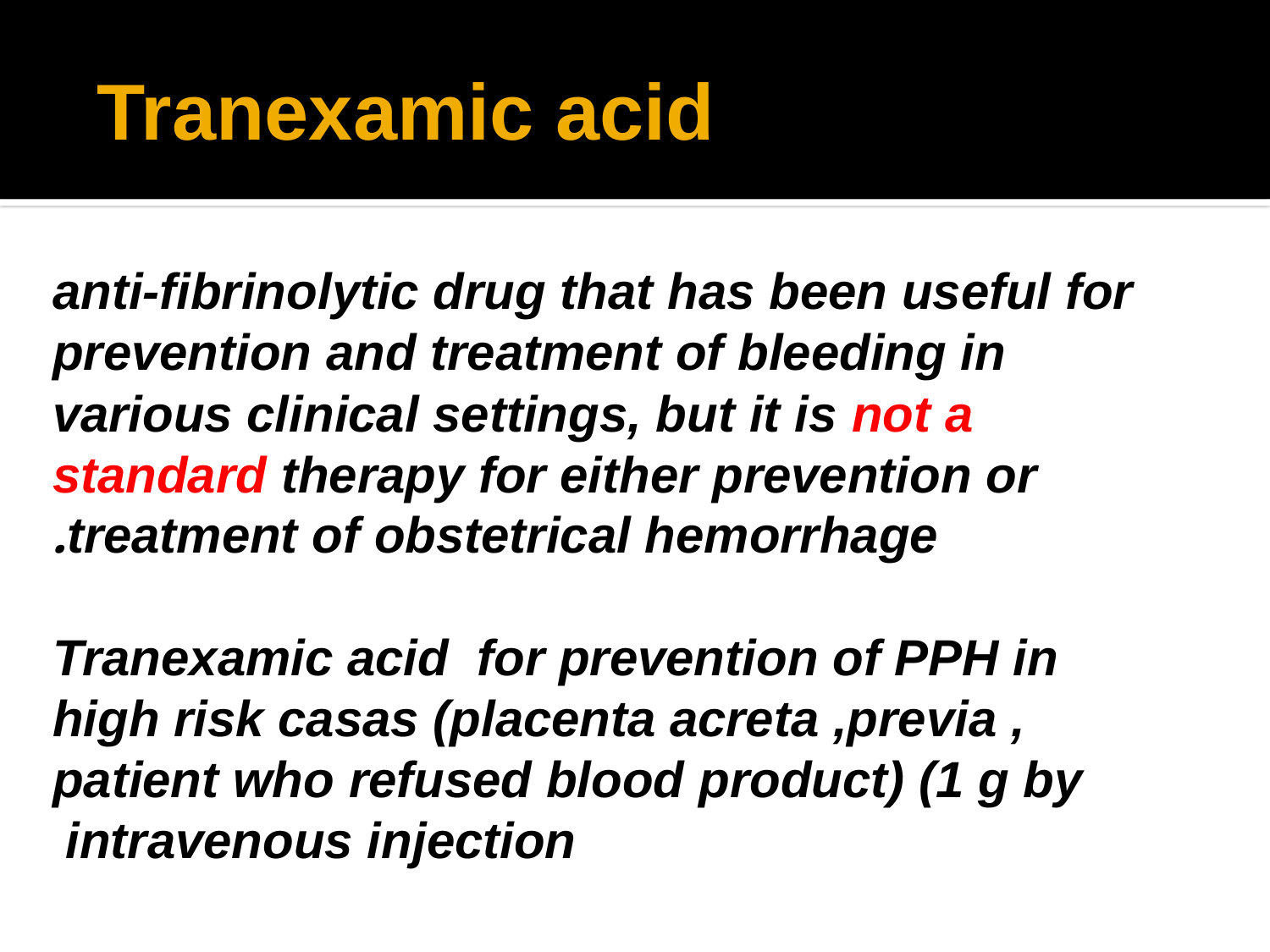

# Tranexamic acid
 anti-fibrinolytic drug that has been useful for prevention and treatment of bleeding in various clinical settings, but it is not a standard therapy for either prevention or treatment of obstetrical hemorrhage.

  Tranexamic acid  for prevention of PPH in high risk casas (placenta acreta ,previa , patient who refused blood product) (1 g by intravenous injection